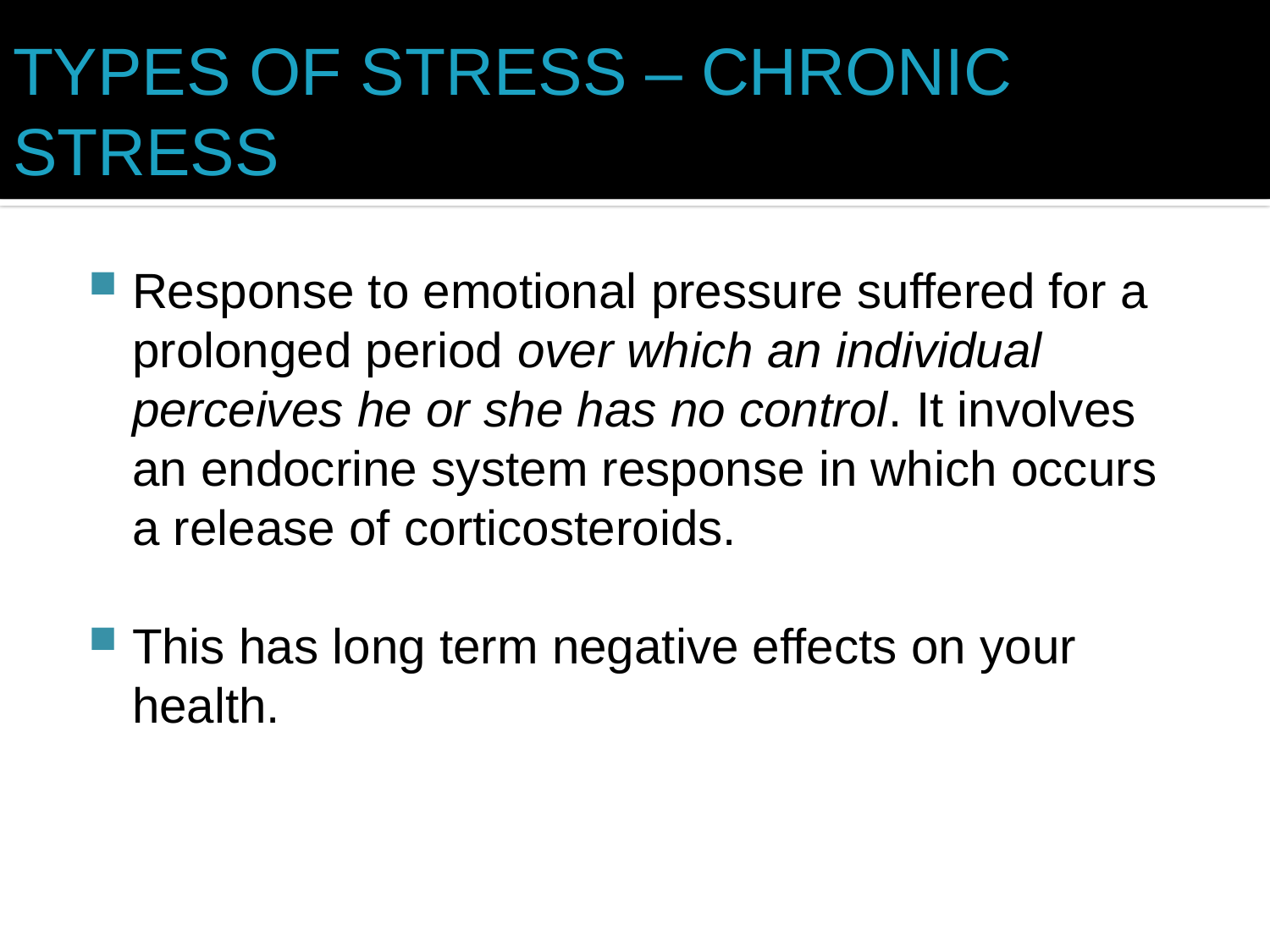

# TYPES OF STRESS – CHRONIC STRESS
Response to emotional pressure suffered for a prolonged period over which an individual perceives he or she has no control. It involves an endocrine system response in which occurs a release of corticosteroids.

This has long term negative effects on your health.